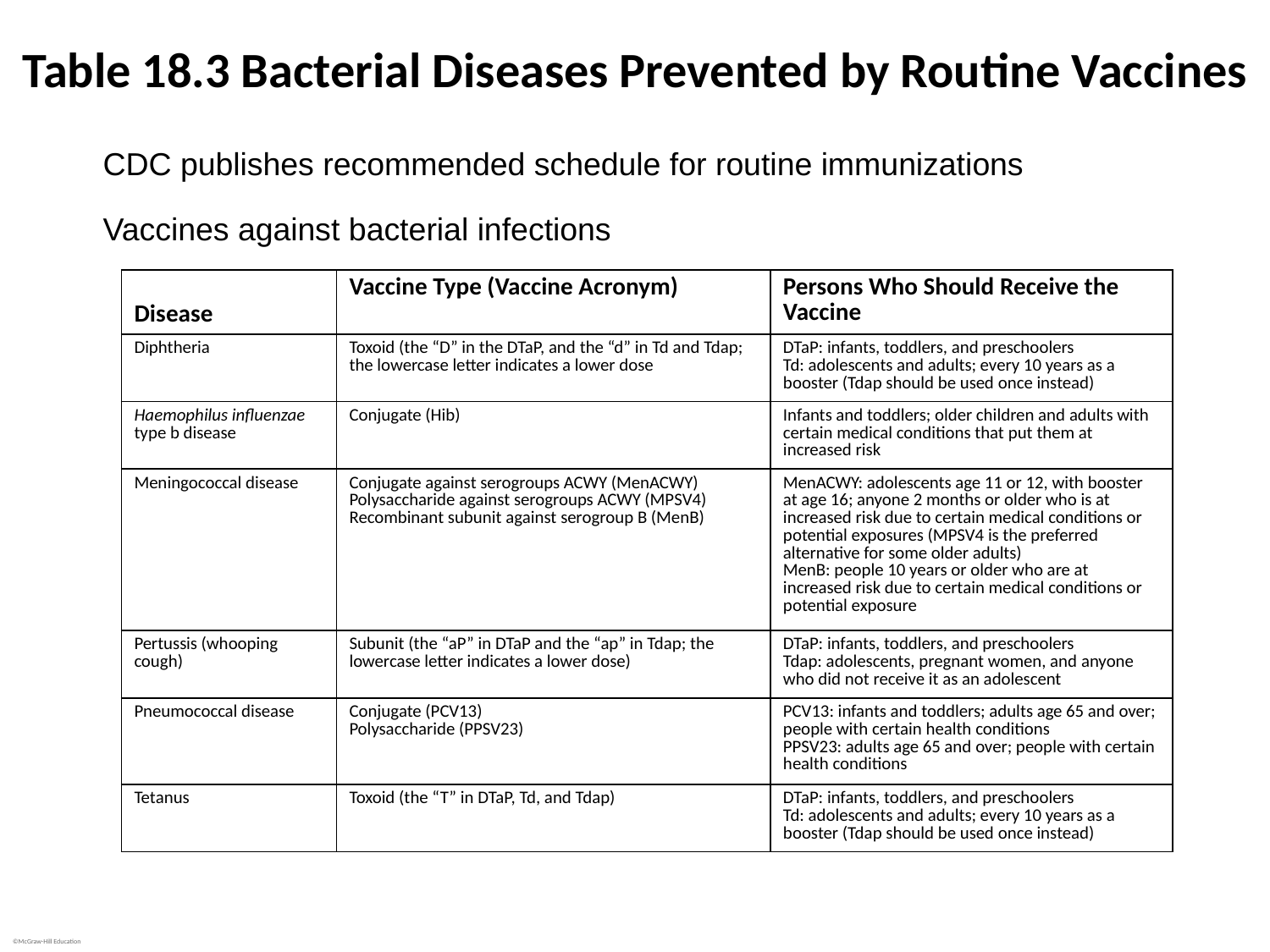

# Table 18.3 Bacterial Diseases Prevented by Routine Vaccines
CDC publishes recommended schedule for routine immunizations
Vaccines against bacterial infections
| Disease | Vaccine Type (Vaccine Acronym) | Persons Who Should Receive the Vaccine |
| --- | --- | --- |
| Diphtheria | Toxoid (the “D” in the DTaP, and the “d” in Td and Tdap; the lowercase letter indicates a lower dose | DTaP: infants, toddlers, and preschoolers Td: adolescents and adults; every 10 years as a booster (Tdap should be used once instead) |
| Haemophilus influenzae type b disease | Conjugate (Hib) | Infants and toddlers; older children and adults with certain medical conditions that put them at increased risk |
| Meningococcal disease | Conjugate against serogroups ACWY (MenACWY) Polysaccharide against serogroups ACWY (MPSV4) Recombinant subunit against serogroup B (MenB) | MenACWY: adolescents age 11 or 12, with booster at age 16; anyone 2 months or older who is at increased risk due to certain medical conditions or potential exposures (MPSV4 is the preferred alternative for some older adults) MenB: people 10 years or older who are at increased risk due to certain medical conditions or potential exposure |
| Pertussis (whooping cough) | Subunit (the “aP” in DTaP and the “ap” in Tdap; the lowercase letter indicates a lower dose) | DTaP: infants, toddlers, and preschoolers Tdap: adolescents, pregnant women, and anyone who did not receive it as an adolescent |
| Pneumococcal disease | Conjugate (PCV13) Polysaccharide (PPSV23) | PCV13: infants and toddlers; adults age 65 and over; people with certain health conditions PPSV23: adults age 65 and over; people with certain health conditions |
| Tetanus | Toxoid (the “T” in DTaP, Td, and Tdap) | DTaP: infants, toddlers, and preschoolers Td: adolescents and adults; every 10 years as a booster (Tdap should be used once instead) |